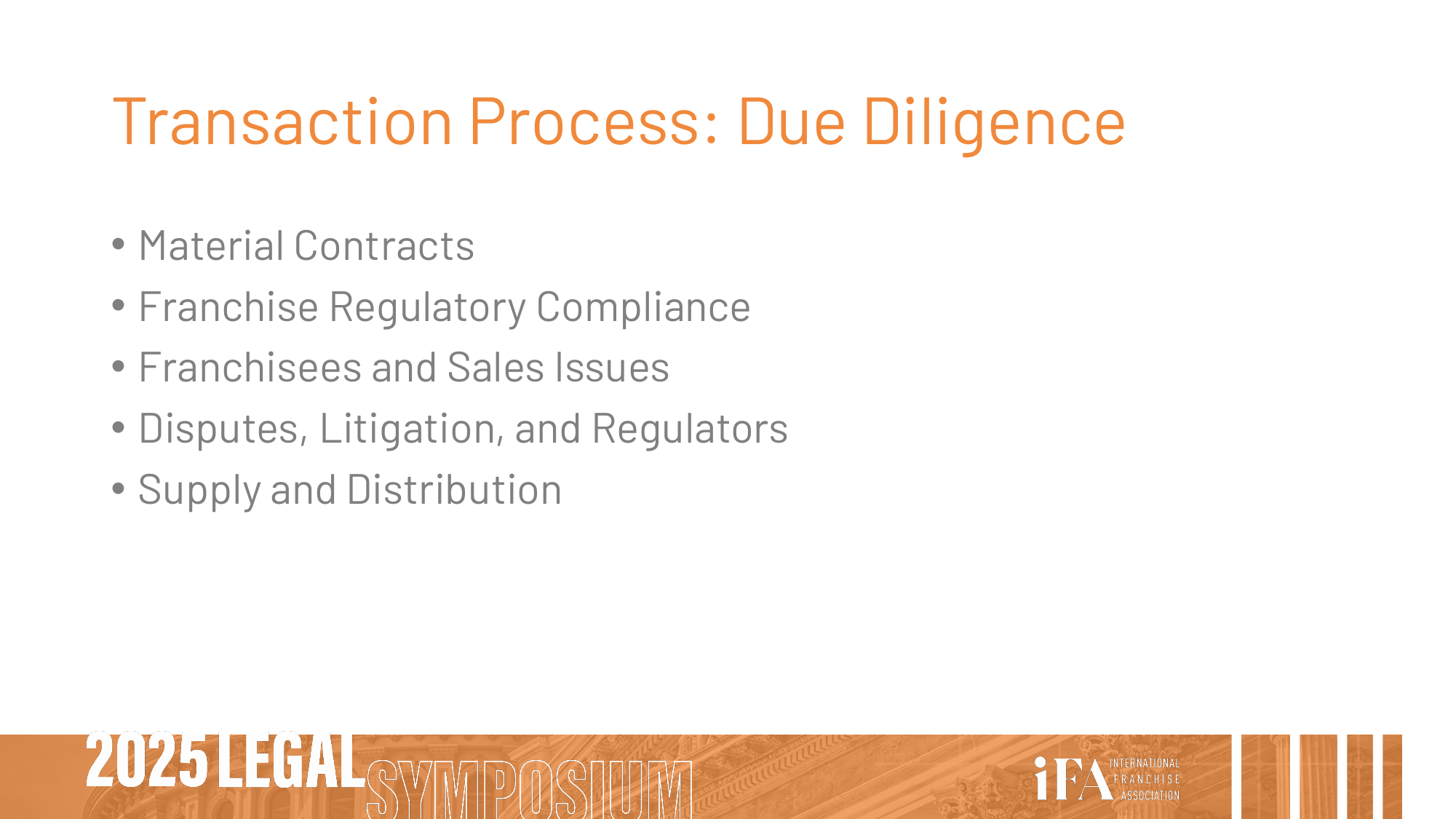

# Transaction Process: Due Diligence
Material Contracts
Franchise Regulatory Compliance
Franchisees and Sales Issues
Disputes, Litigation, and Regulators
Supply and Distribution